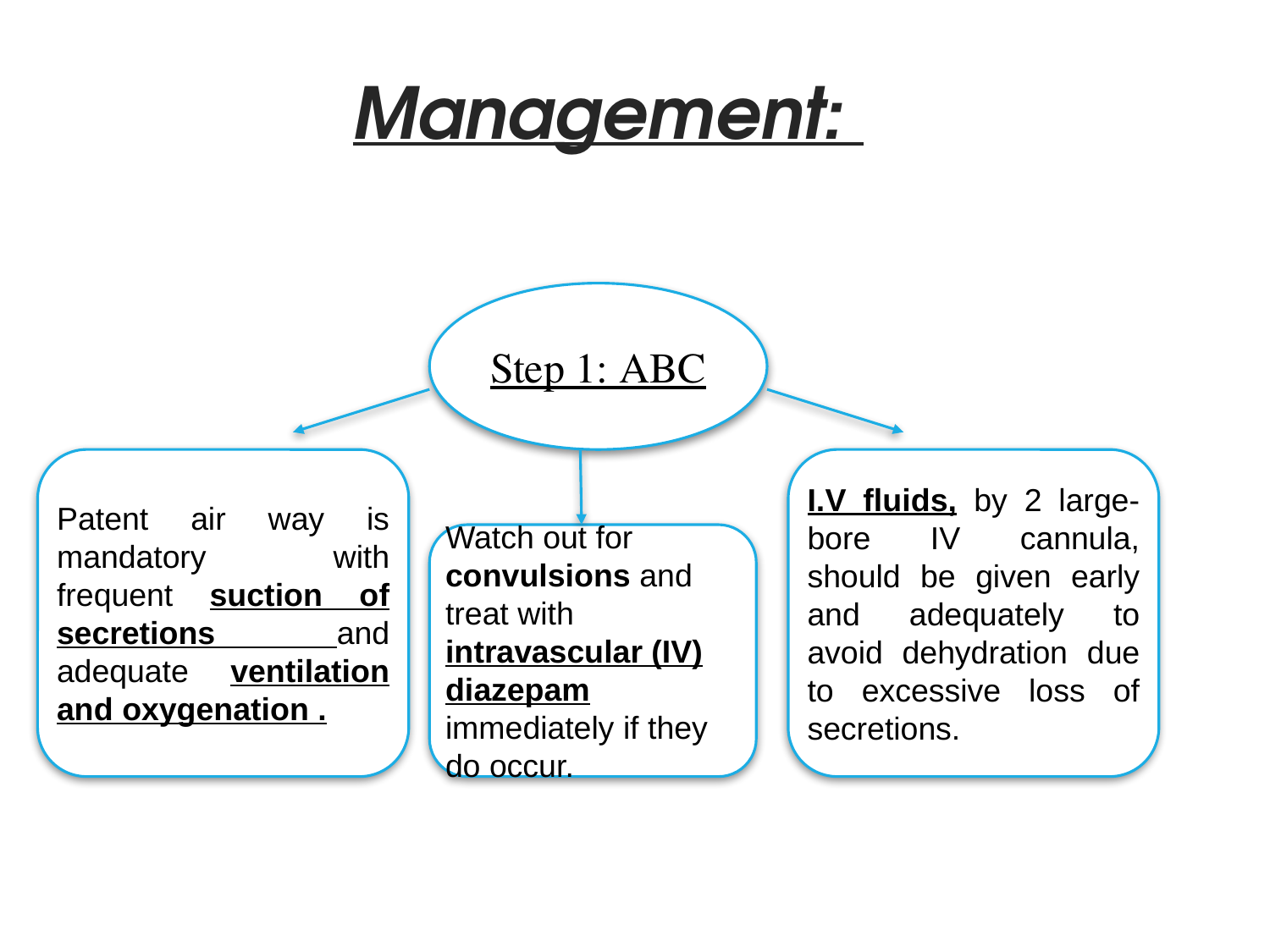

# Management:
Step 1: ABC

Patent air way is mandatory with frequent suction of secretions and adequate ventilation and oxygenation .

I.V fluids, by 2 large-bore IV cannula, should be given early and adequately to avoid dehydration due to excessive loss of secretions.
Watch out for convulsions and treat with intravascular (IV) diazepam immediately if they do occur.